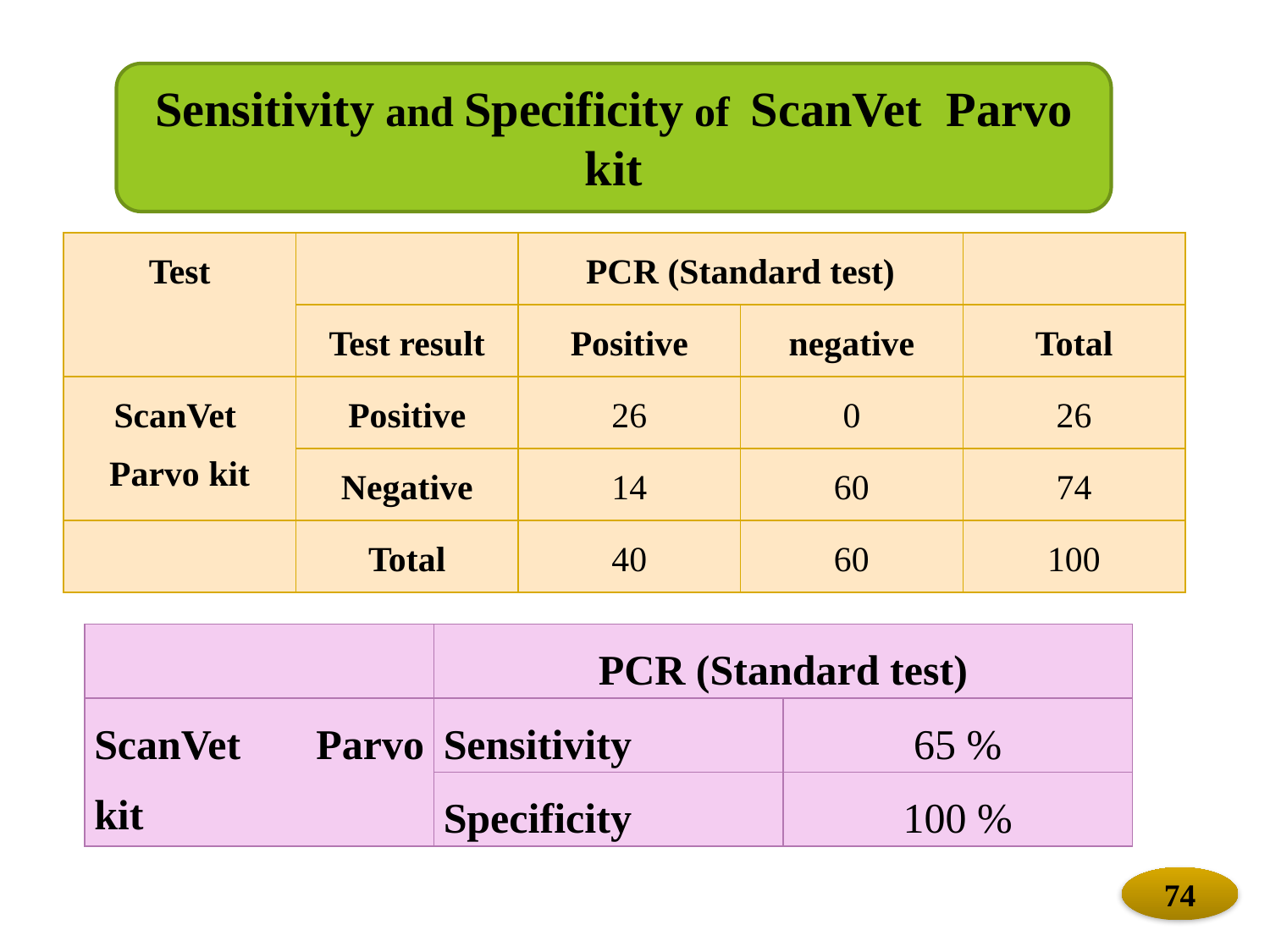

Sensitivity and Specificity of  ScanVet  Parvo kit
| Test |  | PCR (Standard test) |  |  |
| --- | --- | --- | --- | --- |
|  | Test result | Positive | negative | Total |
| ScanVet Parvo kit | Positive | 26 | 0 | 26 |
|  | Negative | 14 | 60 | 74 |
|  | Total | 40 | 60 | 100 |
|  | PCR (Standard test) |  |
| --- | --- | --- |
| ScanVet Parvo kit | Sensitivity | 65 % |
|  | Specificity | 100 % |
74
74